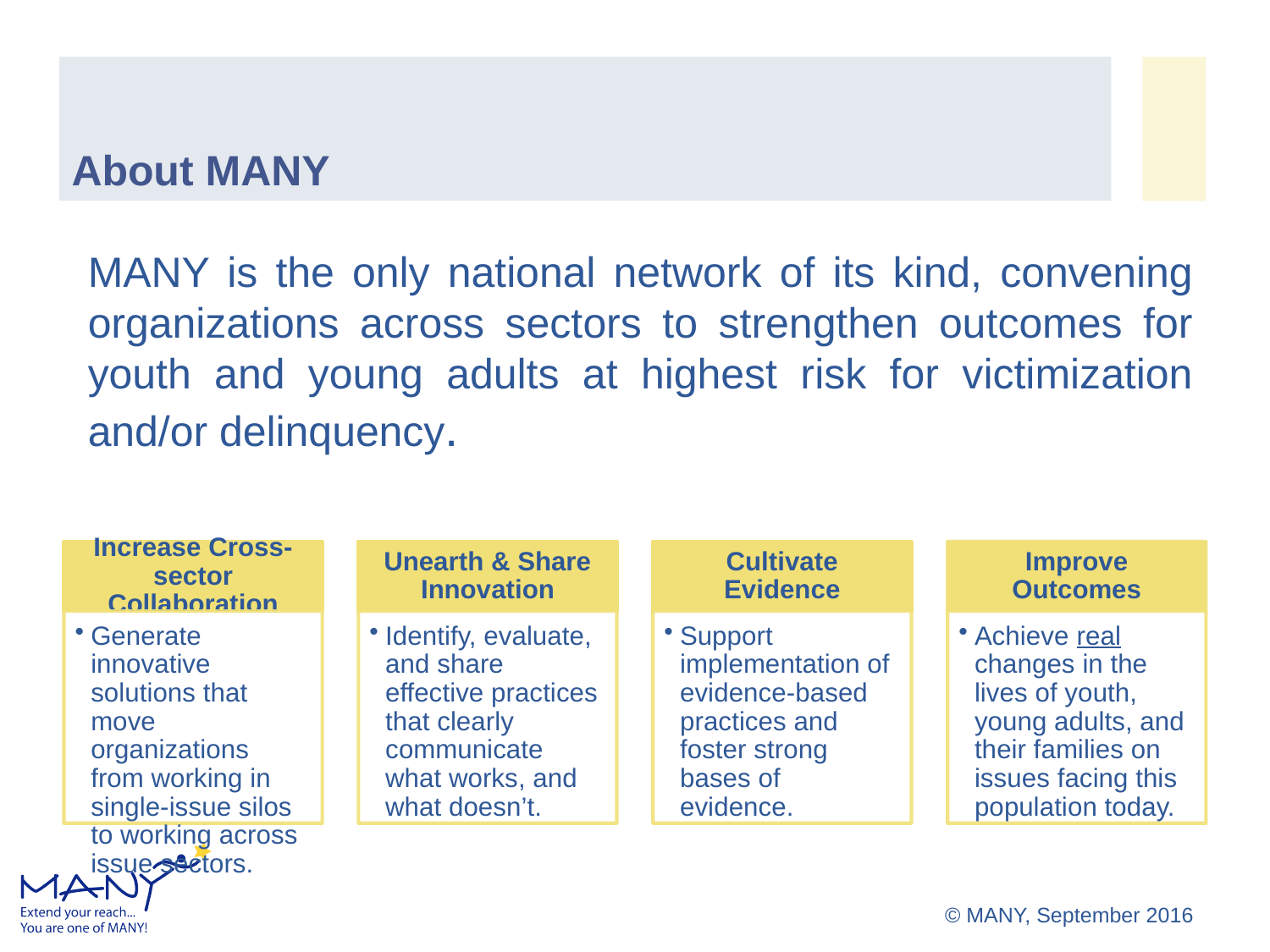

# About MANY
MANY is the only national network of its kind, convening organizations across sectors to strengthen outcomes for youth and young adults at highest risk for victimization and/or delinquency.

Increase Cross-sector Collaboration
Generate innovative solutions that move organizations from working in single-issue silos to working across issue sectors.
Unearth & Share Innovation
Identify, evaluate, and share effective practices that clearly communicate what works, and what doesn’t.
Cultivate Evidence
Support implementation of evidence-based practices and foster strong bases of evidence.
Improve Outcomes
Achieve real changes in the lives of youth, young adults, and their families on issues facing this population today.
© MANY, September 2016